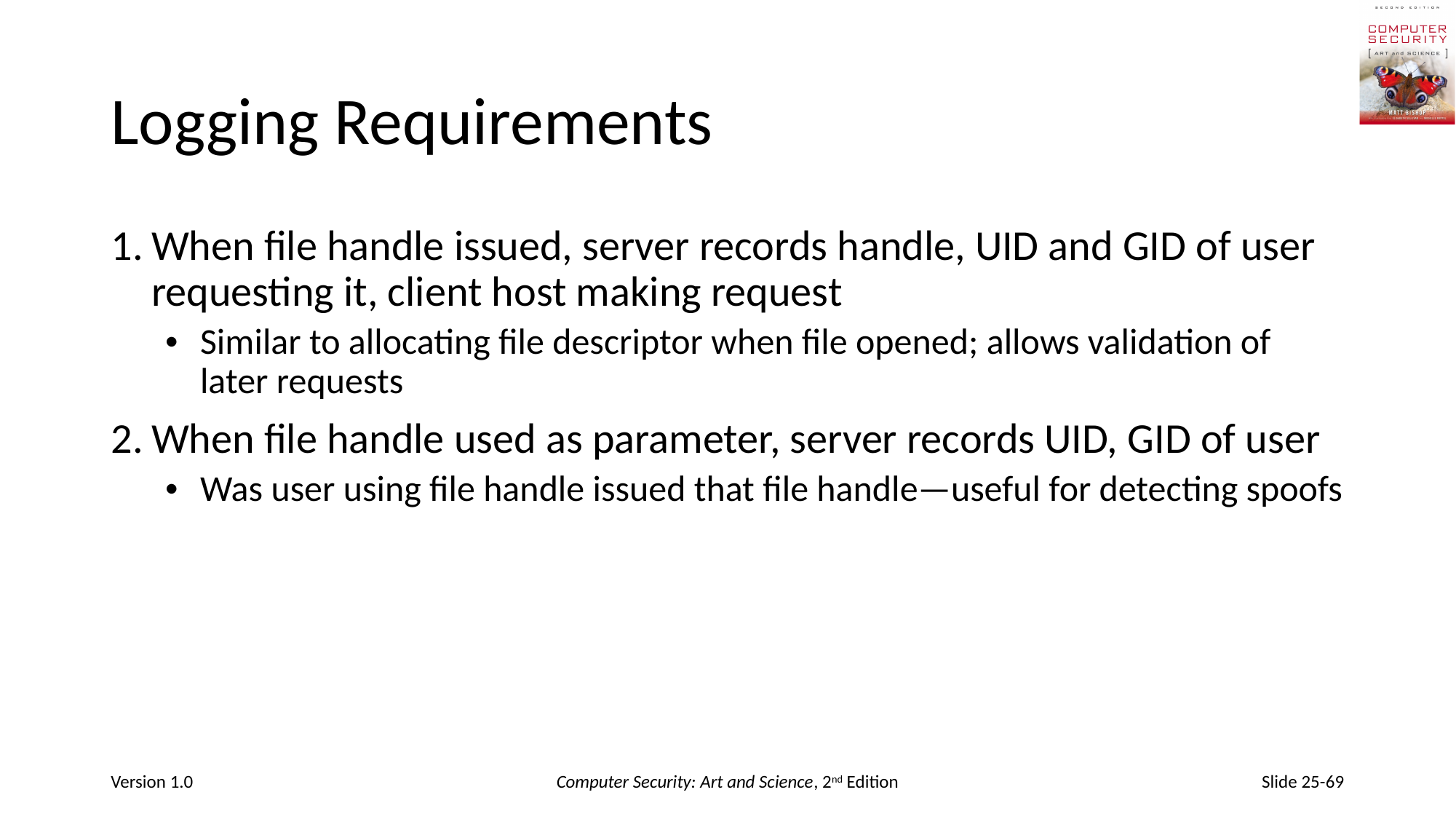

# Logging Requirements
When file handle issued, server records handle, UID and GID of user requesting it, client host making request
Similar to allocating file descriptor when file opened; allows validation of later requests
When file handle used as parameter, server records UID, GID of user
Was user using file handle issued that file handle—useful for detecting spoofs
Version 1.0
Computer Security: Art and Science, 2nd Edition
Slide 25-69